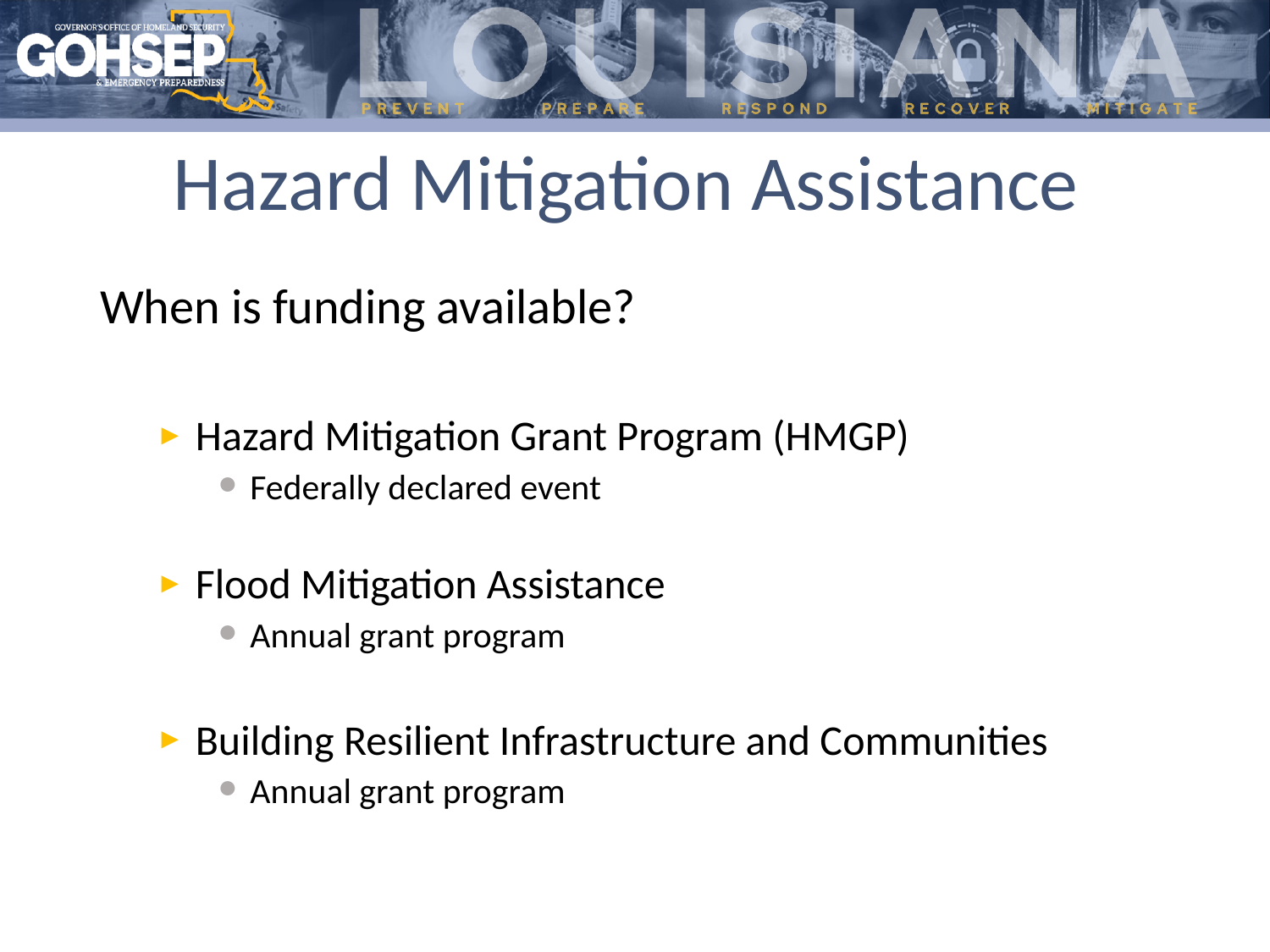

# Hazard Mitigation Assistance
When is funding available?

Hazard Mitigation Grant Program (HMGP)
Federally declared event

Flood Mitigation Assistance
Annual grant program

Building Resilient Infrastructure and Communities
Annual grant program